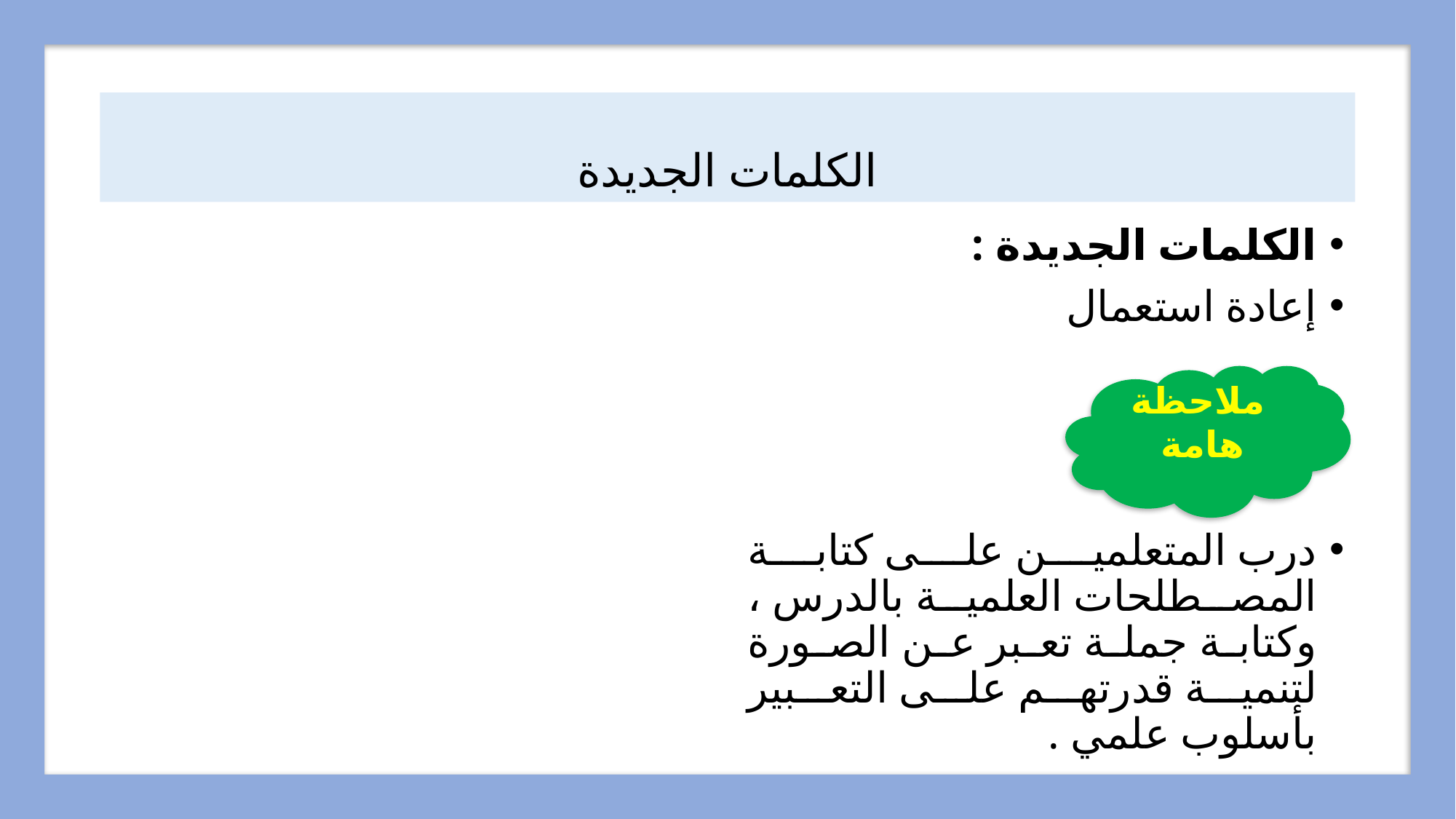

# الكلمات الجديدة
الكلمات الجديدة :
إعادة استعمال

درب المتعلمين على كتابة المصطلحات العلمية بالدرس ، وكتابة جملة تعبر عن الصورة لتنمية قدرتهم على التعبير بأسلوب علمي .

ملاحظة هامة